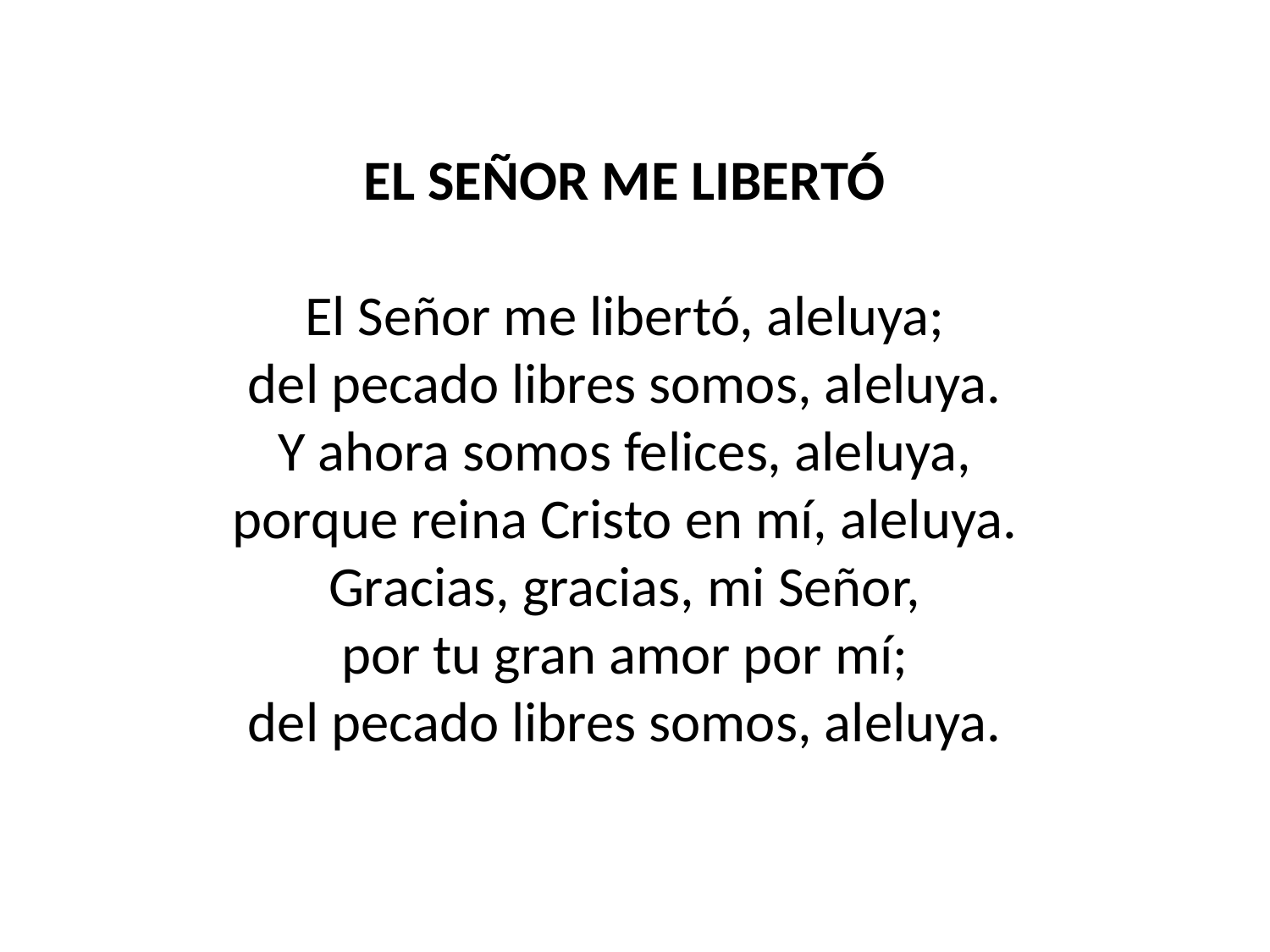

EL SEÑOR ME LIBERTÓ

El Señor me libertó, aleluya;
del pecado libres somos, aleluya.
Y ahora somos felices, aleluya,
porque reina Cristo en mí, aleluya.
Gracias, gracias, mi Señor,
por tu gran amor por mí;
del pecado libres somos, aleluya.